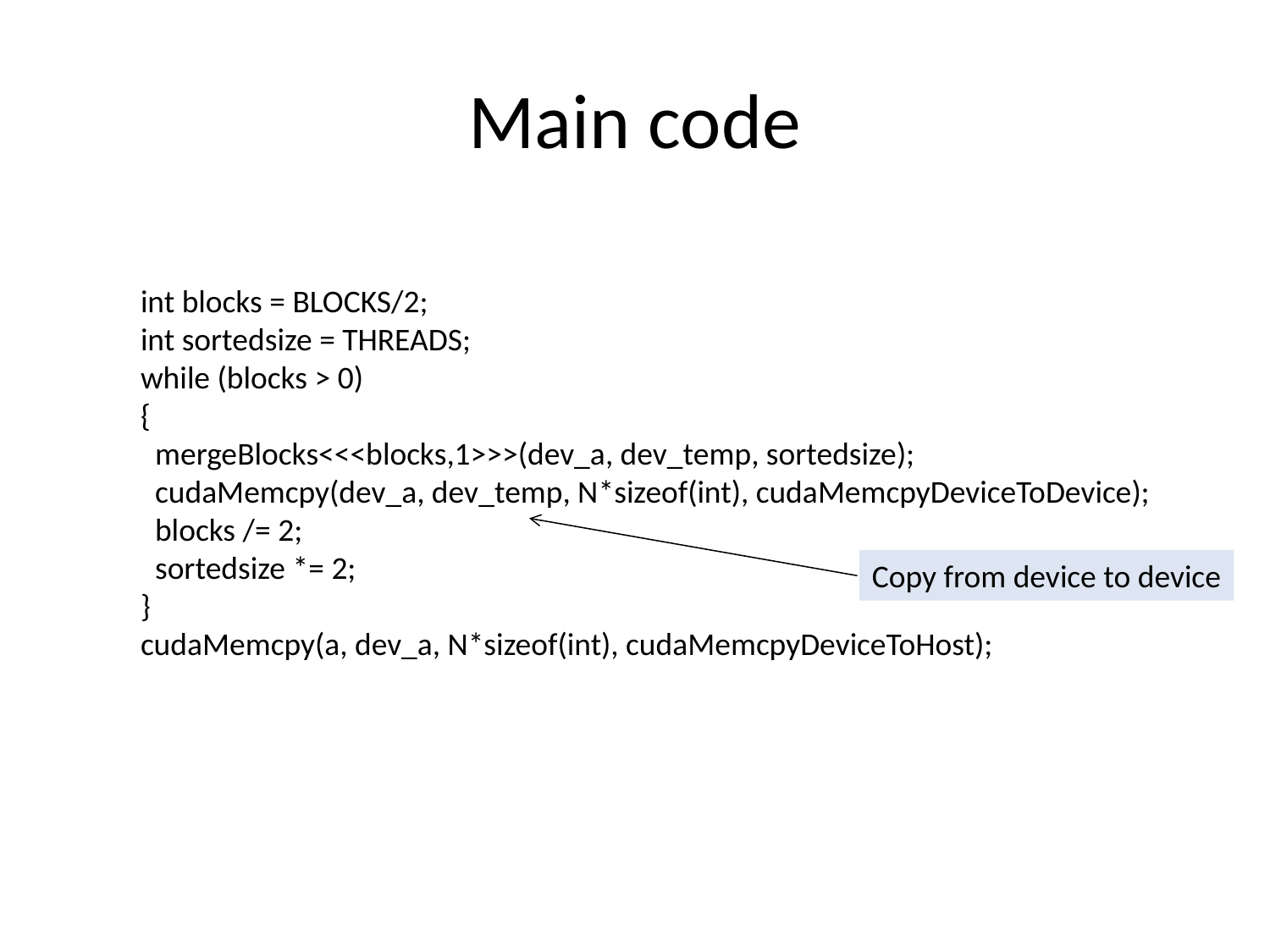

# Main code
        int blocks = BLOCKS/2;
        int sortedsize = THREADS;
        while (blocks > 0)
        {
          mergeBlocks<<<blocks,1>>>(dev_a, dev_temp, sortedsize);
          cudaMemcpy(dev_a, dev_temp, N*sizeof(int), cudaMemcpyDeviceToDevice);
          blocks /= 2;
          sortedsize *= 2;
        }
        cudaMemcpy(a, dev_a, N*sizeof(int), cudaMemcpyDeviceToHost);
Copy from device to device